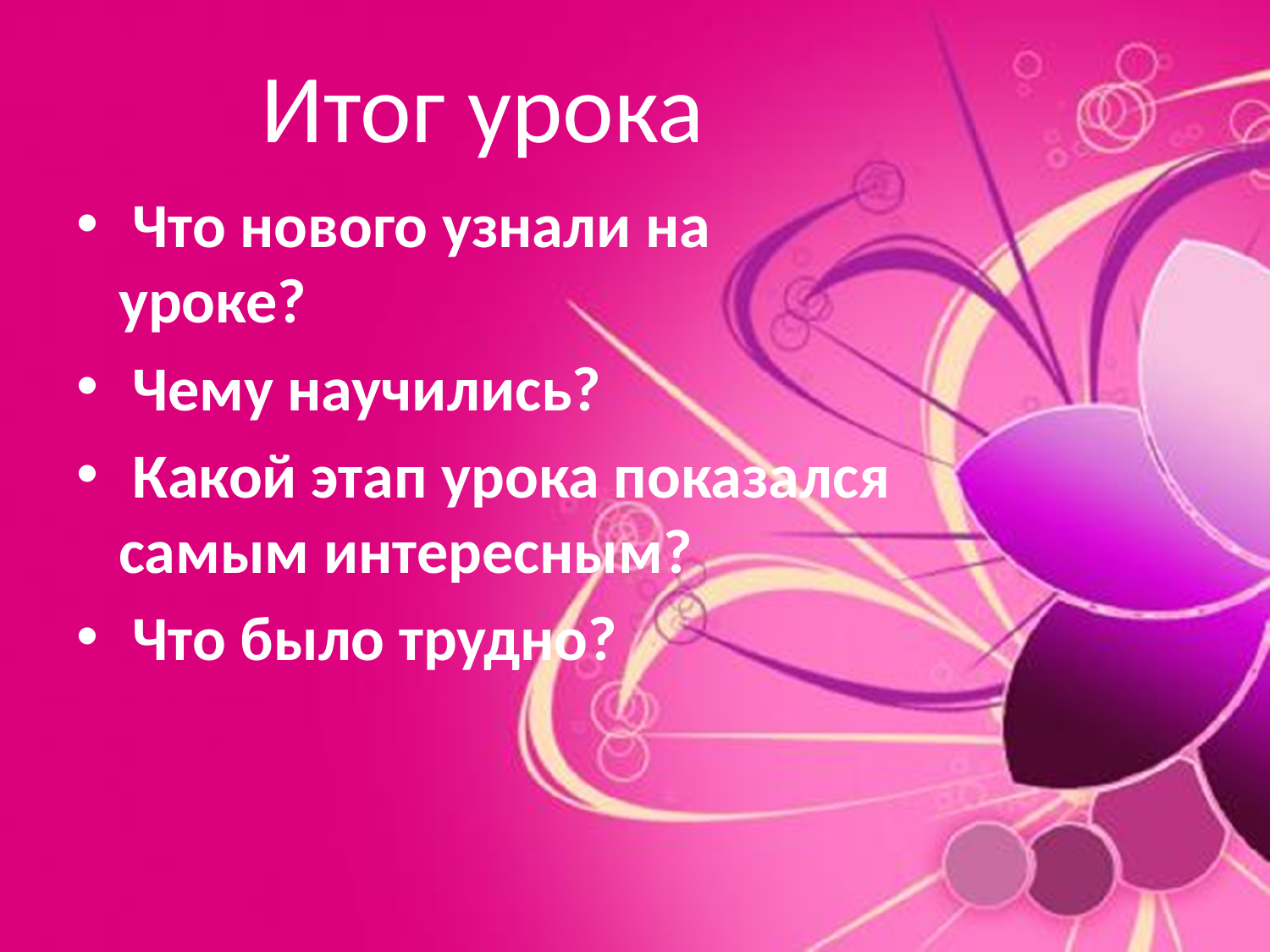

# Итог урока
 Что нового узнали на уроке?
 Чему научились?
 Какой этап урока показался самым интересным?
 Что было трудно?